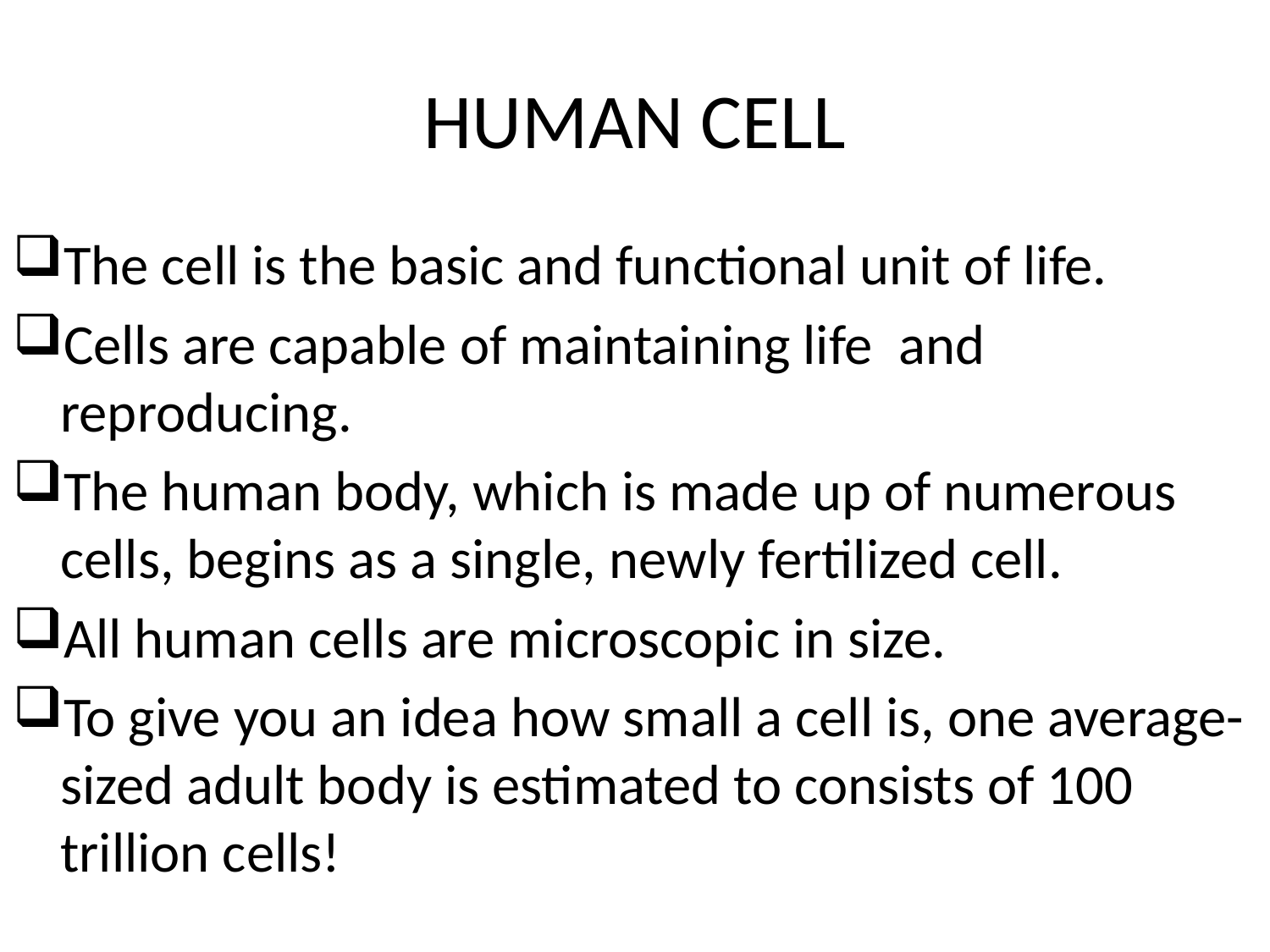

# HUMAN CELL
The cell is the basic and functional unit of life.
Cells are capable of maintaining life  and reproducing.
The human body, which is made up of numerous cells, begins as a single, newly fertilized cell.
All human cells are microscopic in size.
To give you an idea how small a cell is, one average-sized adult body is estimated to consists of 100 trillion cells!